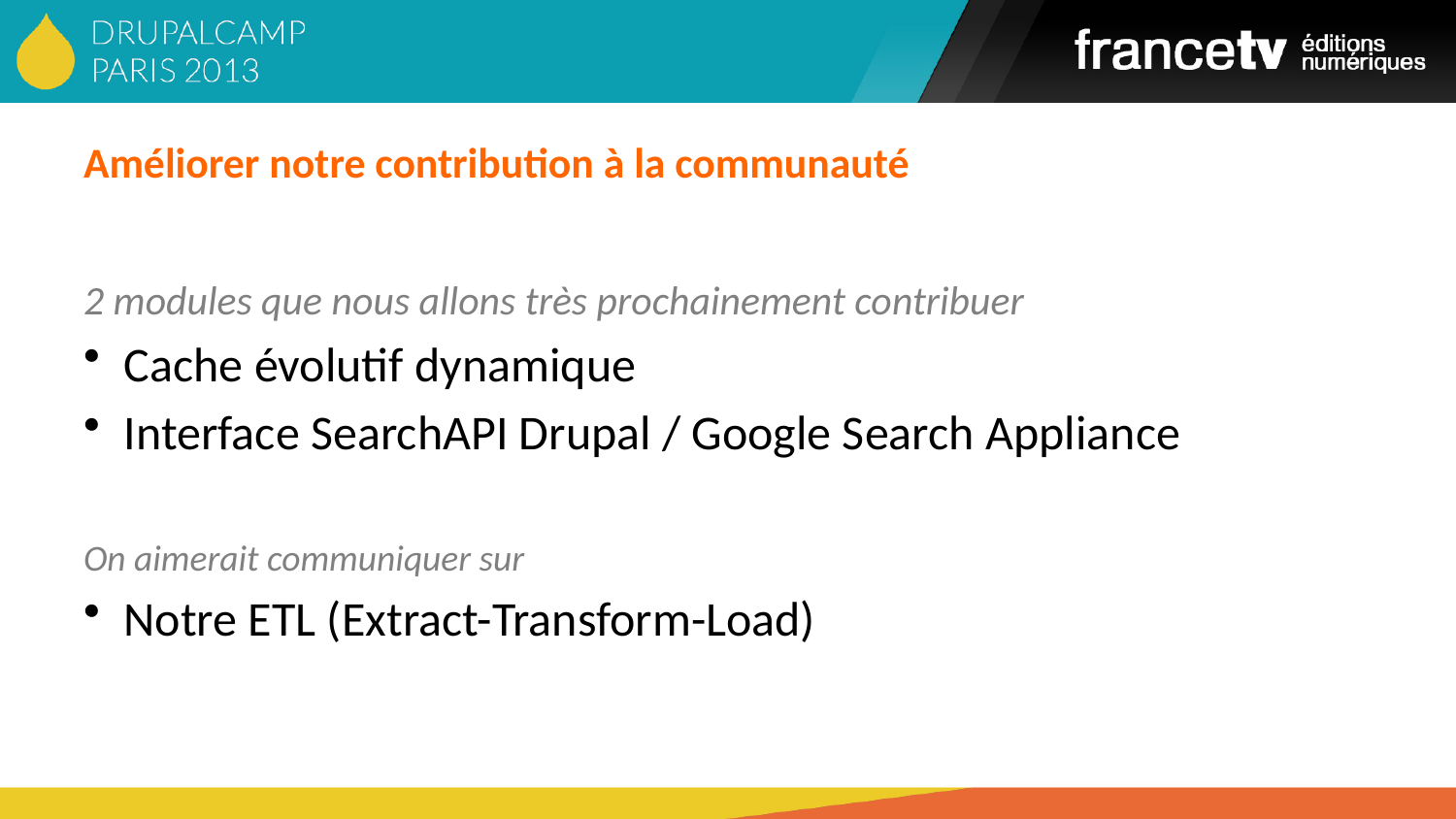

# Améliorer notre contribution à la communauté

2 modules que nous allons très prochainement contribuer
Cache évolutif dynamique
Interface SearchAPI Drupal / Google Search Appliance

On aimerait communiquer sur
Notre ETL (Extract-Transform-Load)